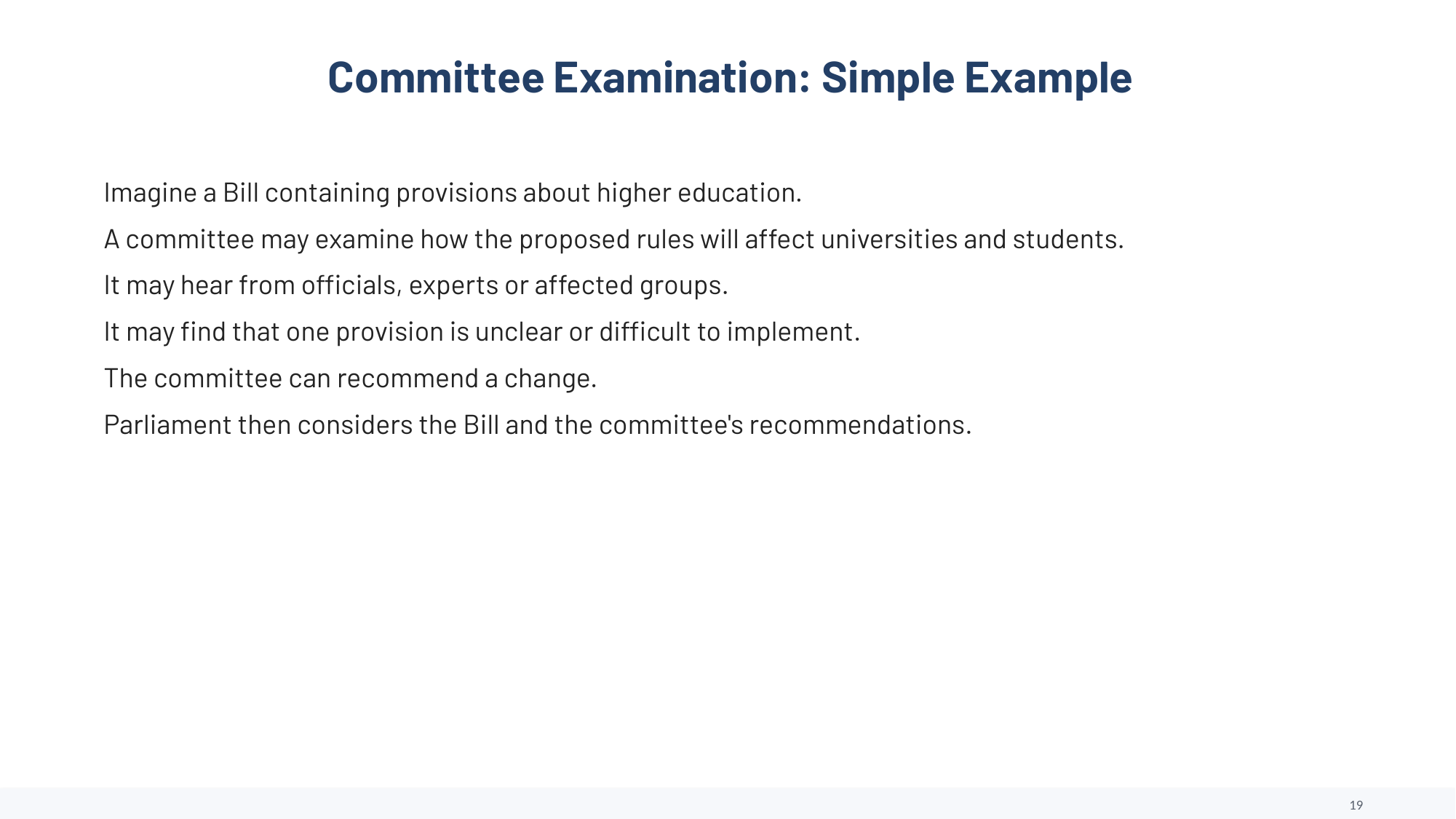

Committee Examination: Simple Example
Imagine a Bill containing provisions about higher education.
A committee may examine how the proposed rules will affect universities and students.
It may hear from officials, experts or affected groups.
It may find that one provision is unclear or difficult to implement.
The committee can recommend a change.
Parliament then considers the Bill and the committee's recommendations.

19